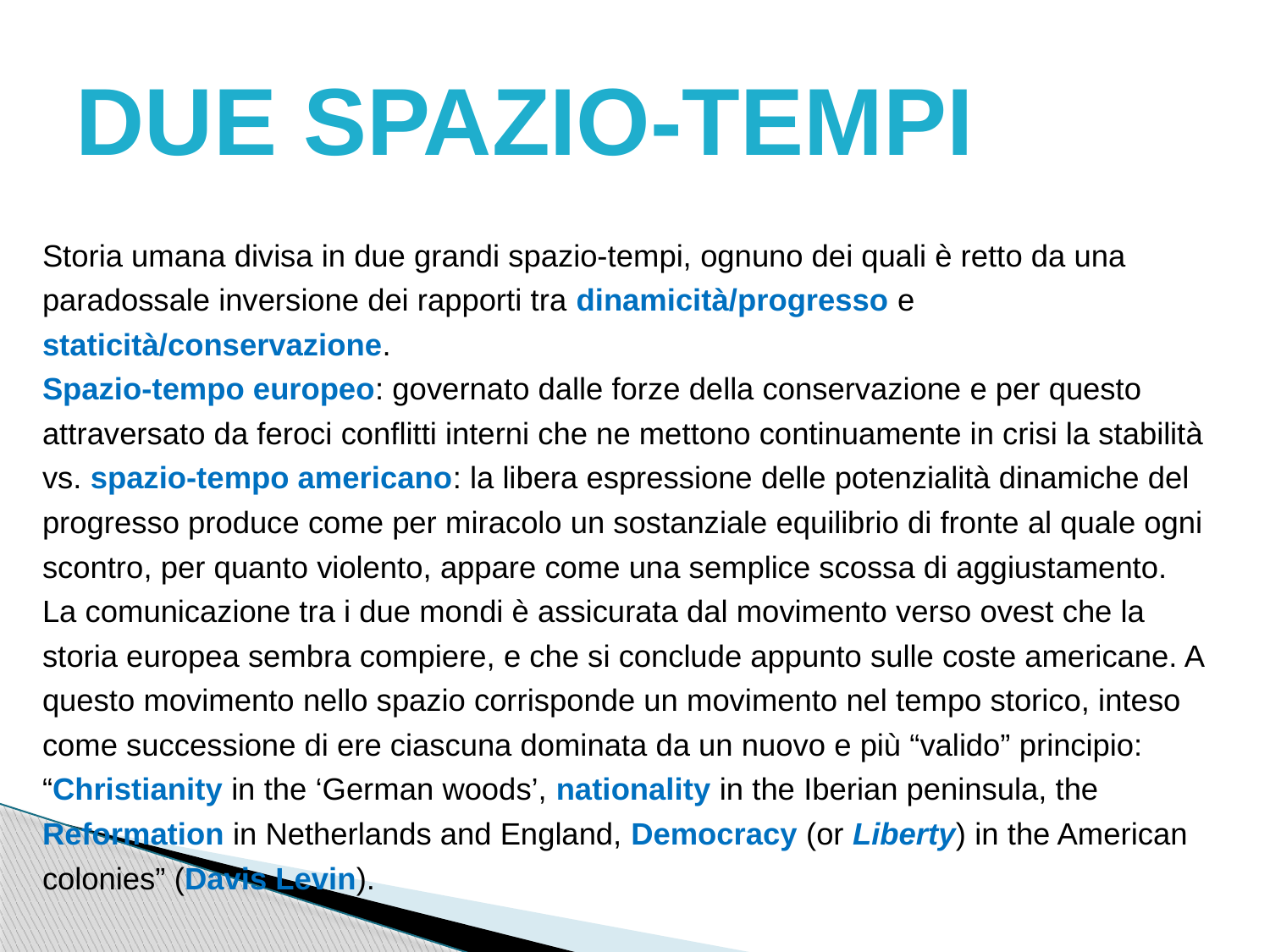

# DUE SPAZIO-TEMPI
Storia umana divisa in due grandi spazio-tempi, ognuno dei quali è retto da una paradossale inversione dei rapporti tra dinamicità/progresso e staticità/conservazione.
Spazio-tempo europeo: governato dalle forze della conservazione e per questo attraversato da feroci conflitti interni che ne mettono continuamente in crisi la stabilità vs. spazio-tempo americano: la libera espressione delle potenzialità dinamiche del progresso produce come per miracolo un sostanziale equilibrio di fronte al quale ogni scontro, per quanto violento, appare come una semplice scossa di aggiustamento.
La comunicazione tra i due mondi è assicurata dal movimento verso ovest che la storia europea sembra compiere, e che si conclude appunto sulle coste americane. A questo movimento nello spazio corrisponde un movimento nel tempo storico, inteso come successione di ere ciascuna dominata da un nuovo e più “valido” principio: “Christianity in the ‘German woods’, nationality in the Iberian peninsula, the Reformation in Netherlands and England, Democracy (or Liberty) in the American colonies” (Davis Levin).